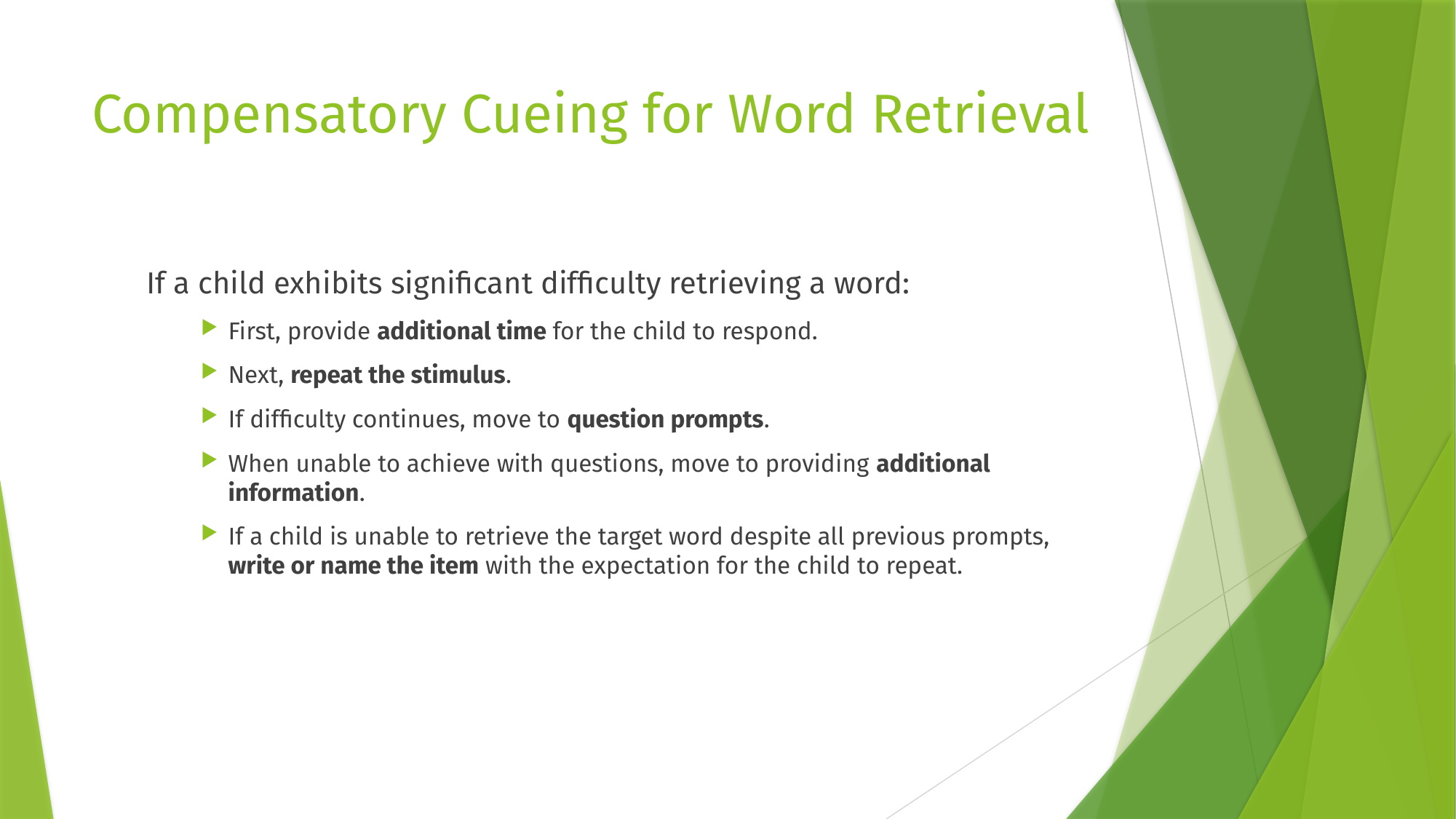

# Compensatory Cueing for Word Retrieval
If a child exhibits significant difficulty retrieving a word:
First, provide additional time for the child to respond.
Next, repeat the stimulus.
If difficulty continues, move to question prompts.
When unable to achieve with questions, move to providing additional information.
If a child is unable to retrieve the target word despite all previous prompts, write or name the item with the expectation for the child to repeat.